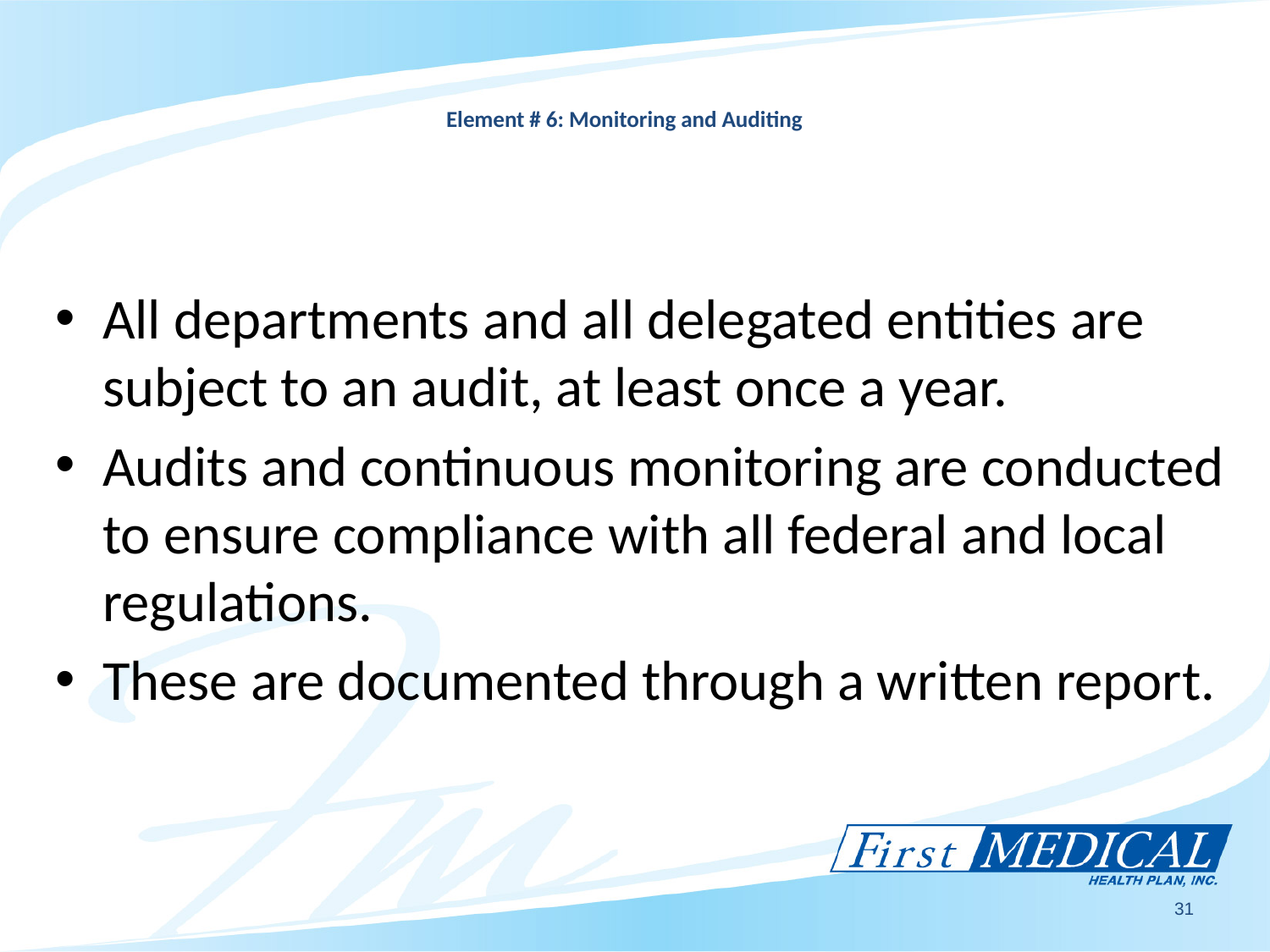

# Element # 6: Monitoring and Auditing
All departments and all delegated entities are subject to an audit, at least once a year.
Audits and continuous monitoring are conducted to ensure compliance with all federal and local regulations.
These are documented through a written report.
31